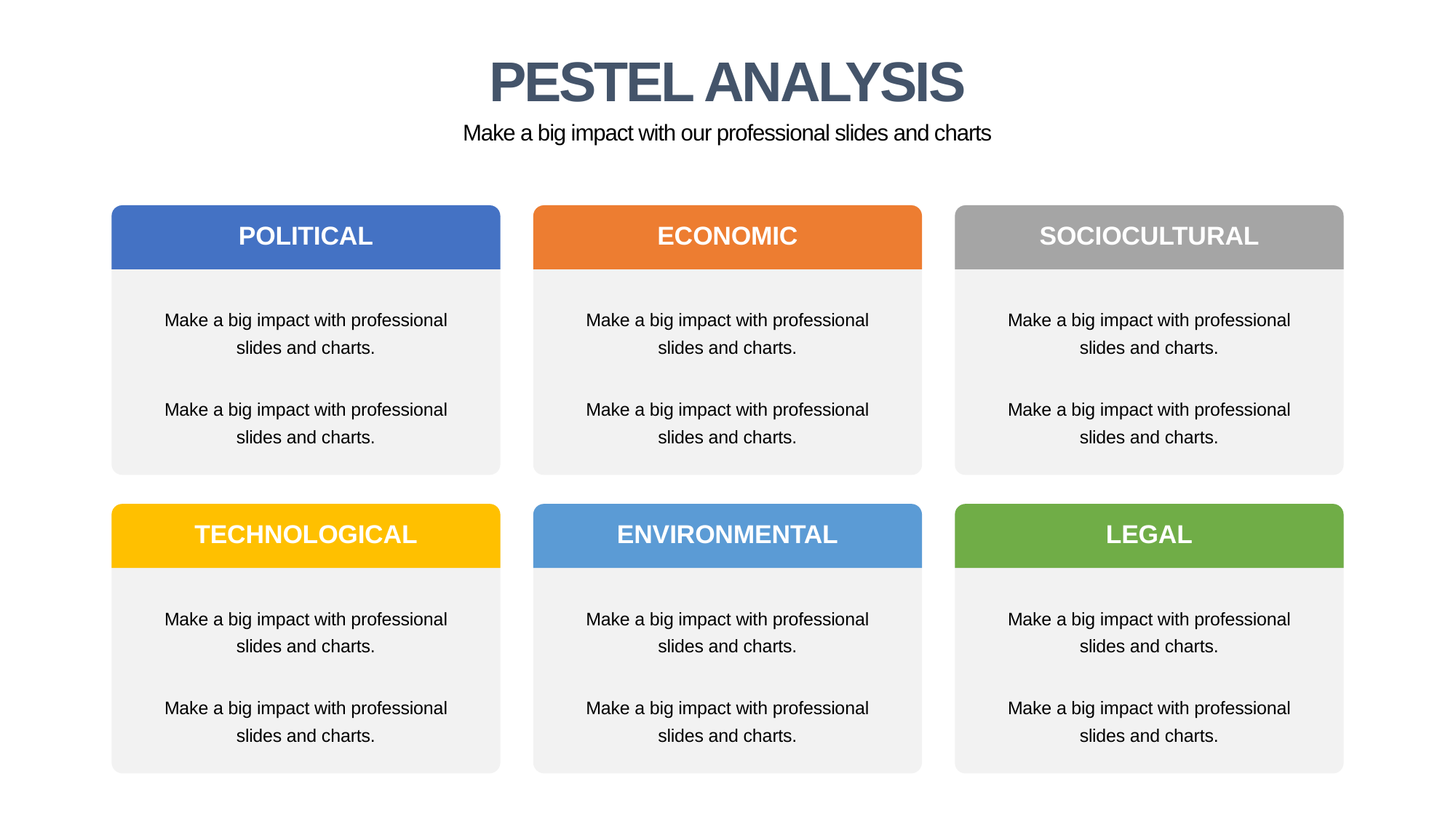

PESTEL ANALYSIS
Make a big impact with our professional slides and charts

POLITICAL
ECONOMIC
SOCIOCULTURAL
Make a big impact with professional slides and charts.
Make a big impact with professional slides and charts.
Make a big impact with professional slides and charts.
Make a big impact with professional slides and charts.
Make a big impact with professional slides and charts.
Make a big impact with professional slides and charts.

TECHNOLOGICAL
ENVIRONMENTAL
LEGAL
Make a big impact with professional slides and charts.
Make a big impact with professional slides and charts.
Make a big impact with professional slides and charts.
Make a big impact with professional slides and charts.
Make a big impact with professional slides and charts.
Make a big impact with professional slides and charts.